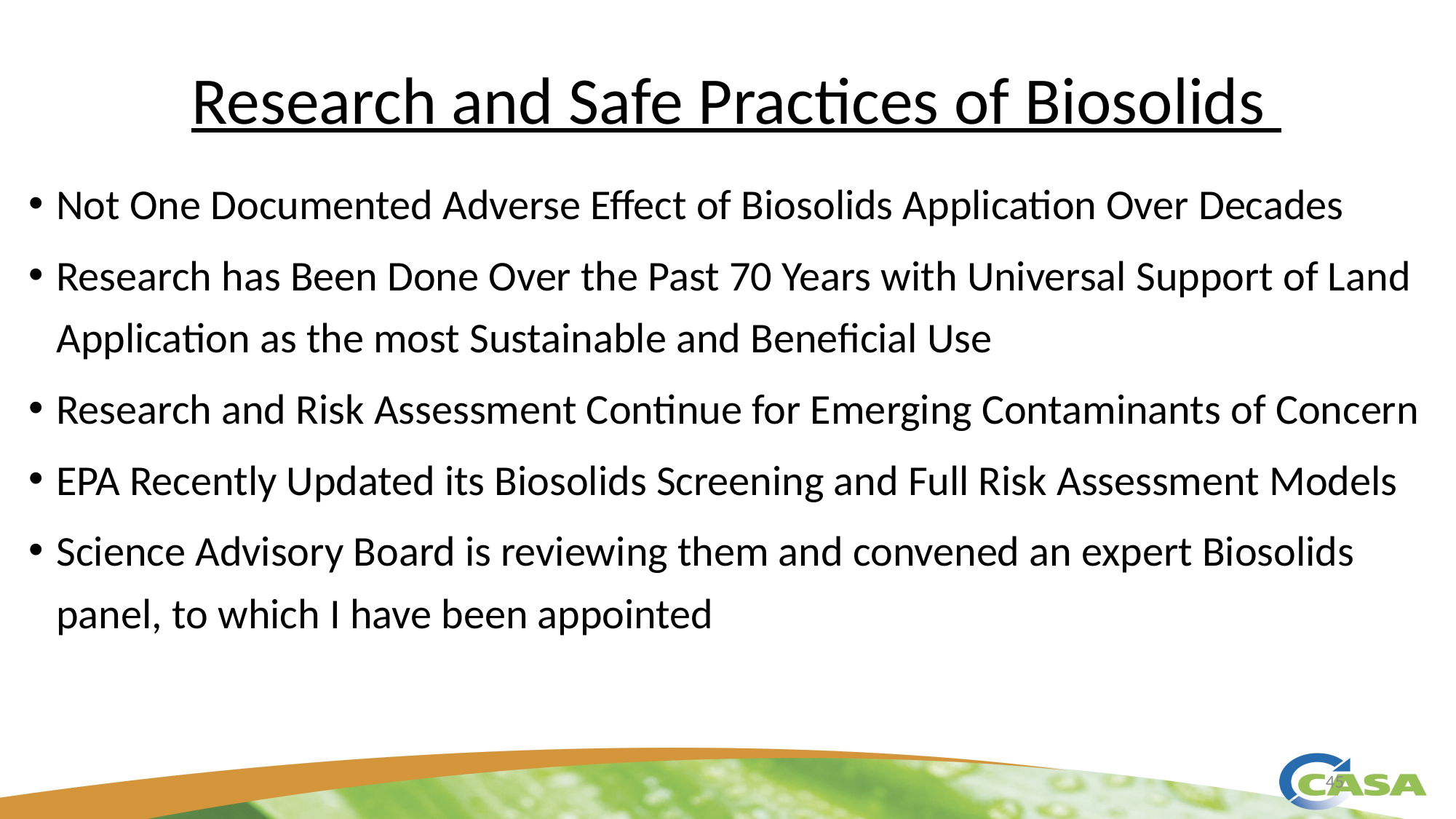

# Research and Safe Practices of Biosolids
Not One Documented Adverse Effect of Biosolids Application Over Decades
Research has Been Done Over the Past 70 Years with Universal Support of Land Application as the most Sustainable and Beneficial Use
Research and Risk Assessment Continue for Emerging Contaminants of Concern
EPA Recently Updated its Biosolids Screening and Full Risk Assessment Models
Science Advisory Board is reviewing them and convened an expert Biosolids panel, to which I have been appointed

45